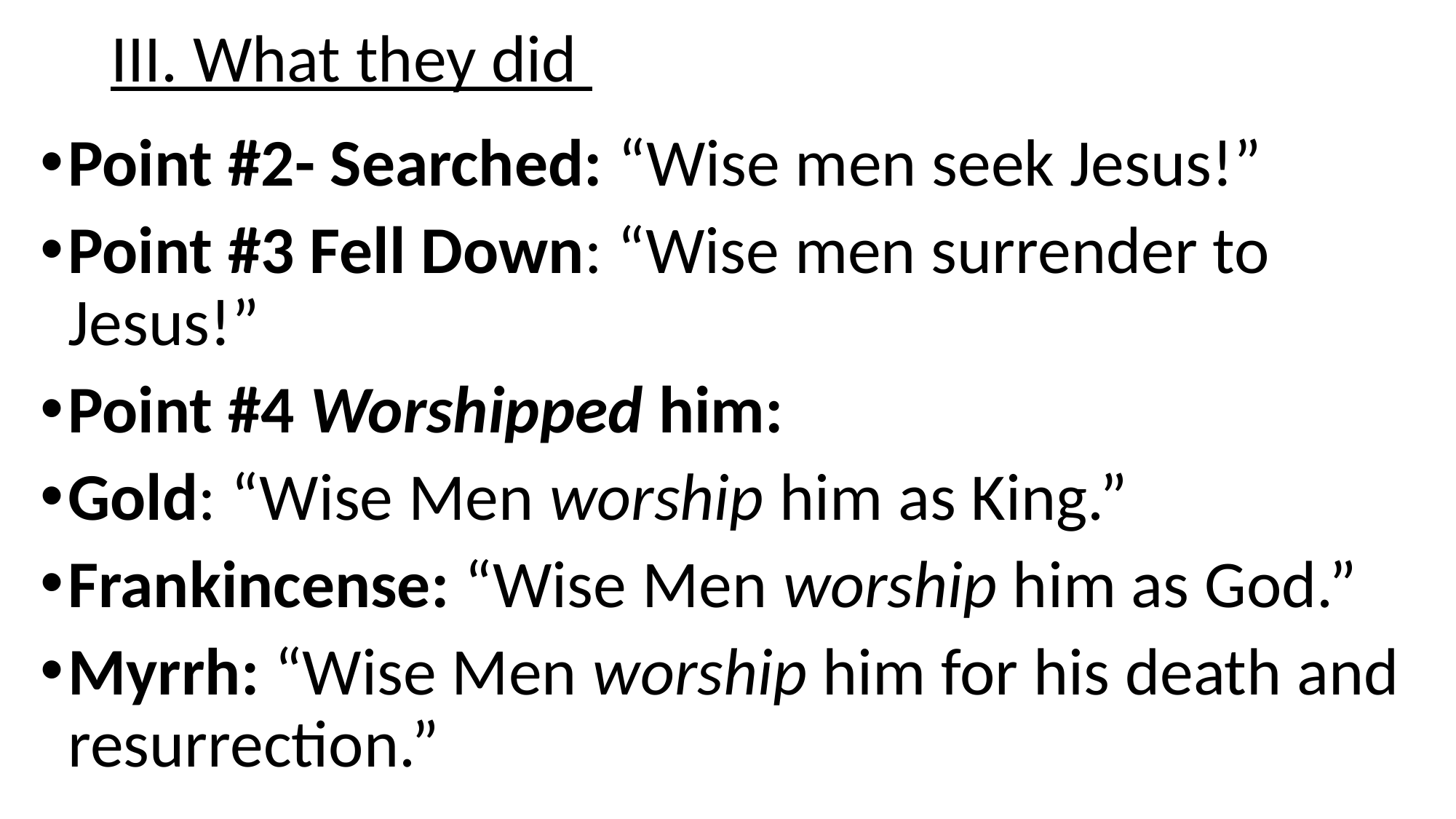

# III. What they did
Point #2- Searched: “Wise men seek Jesus!”
Point #3 Fell Down: “Wise men surrender to Jesus!”
Point #4 Worshipped him:
Gold: “Wise Men worship him as King.”
Frankincense: “Wise Men worship him as God.”
Myrrh: “Wise Men worship him for his death and resurrection.”